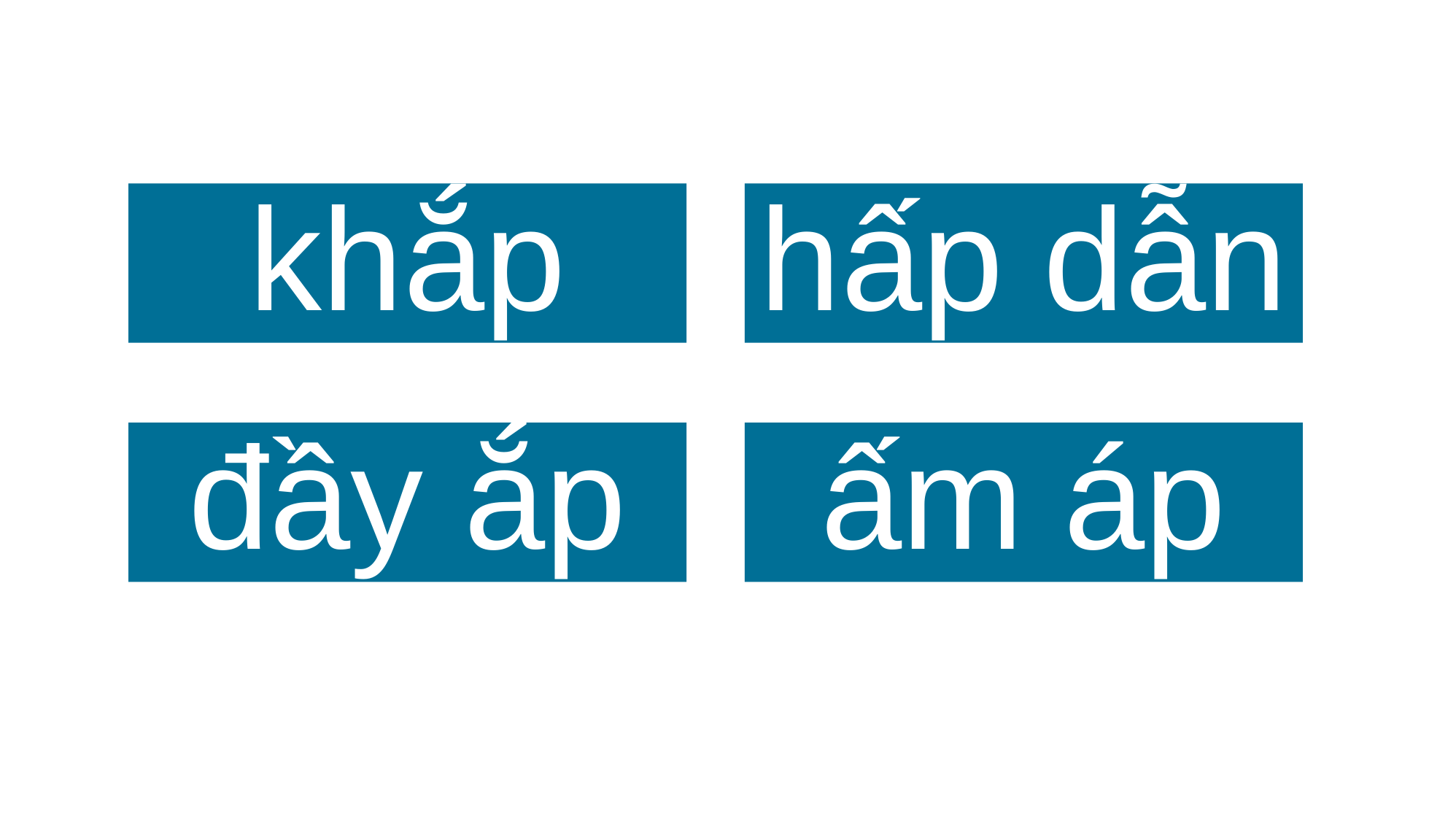

khắp
hấp dẫn
đầy ắp
ấm áp